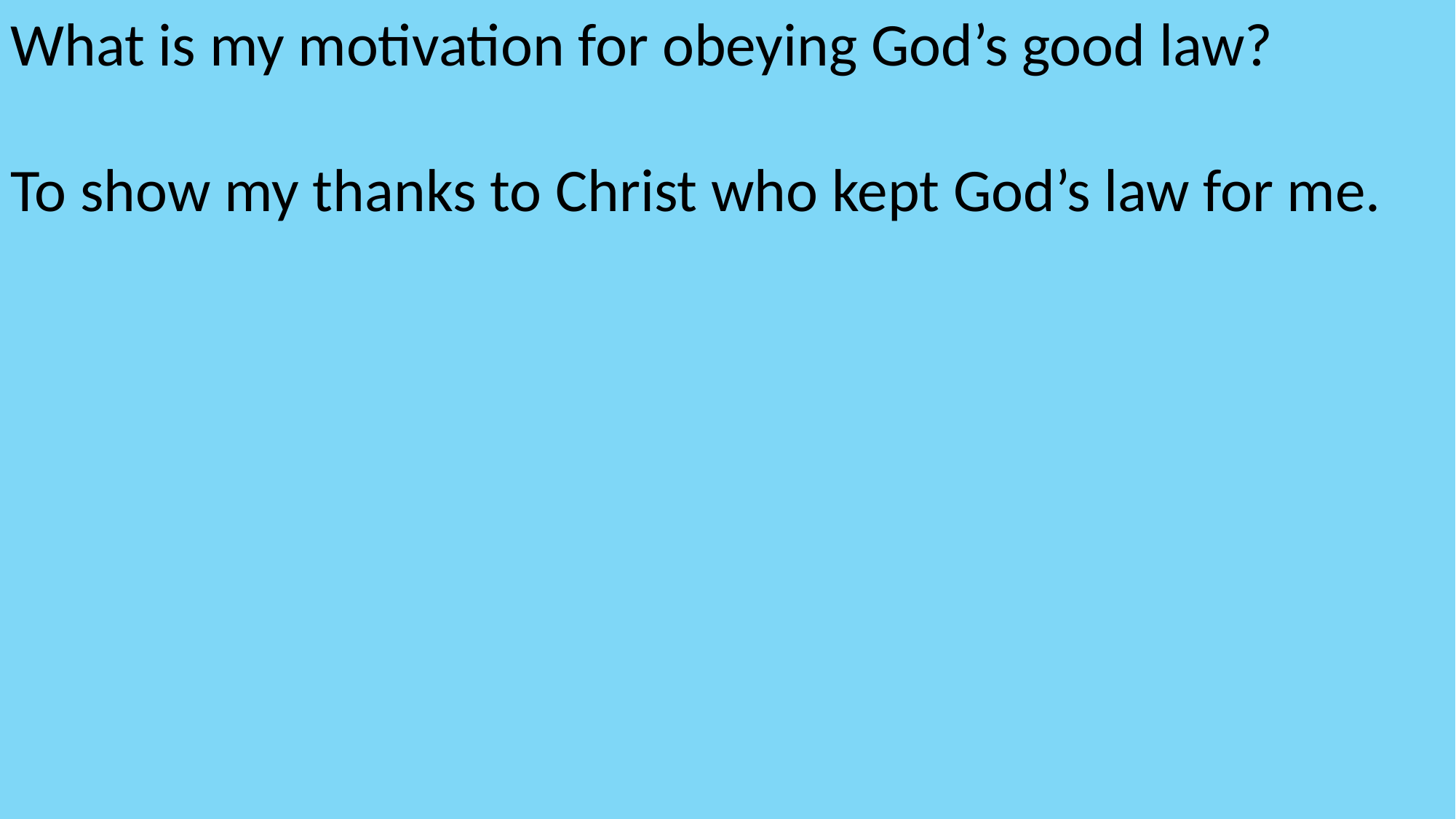

What is my motivation for obeying God’s good law?

To show my thanks to Christ who kept God’s law for me.